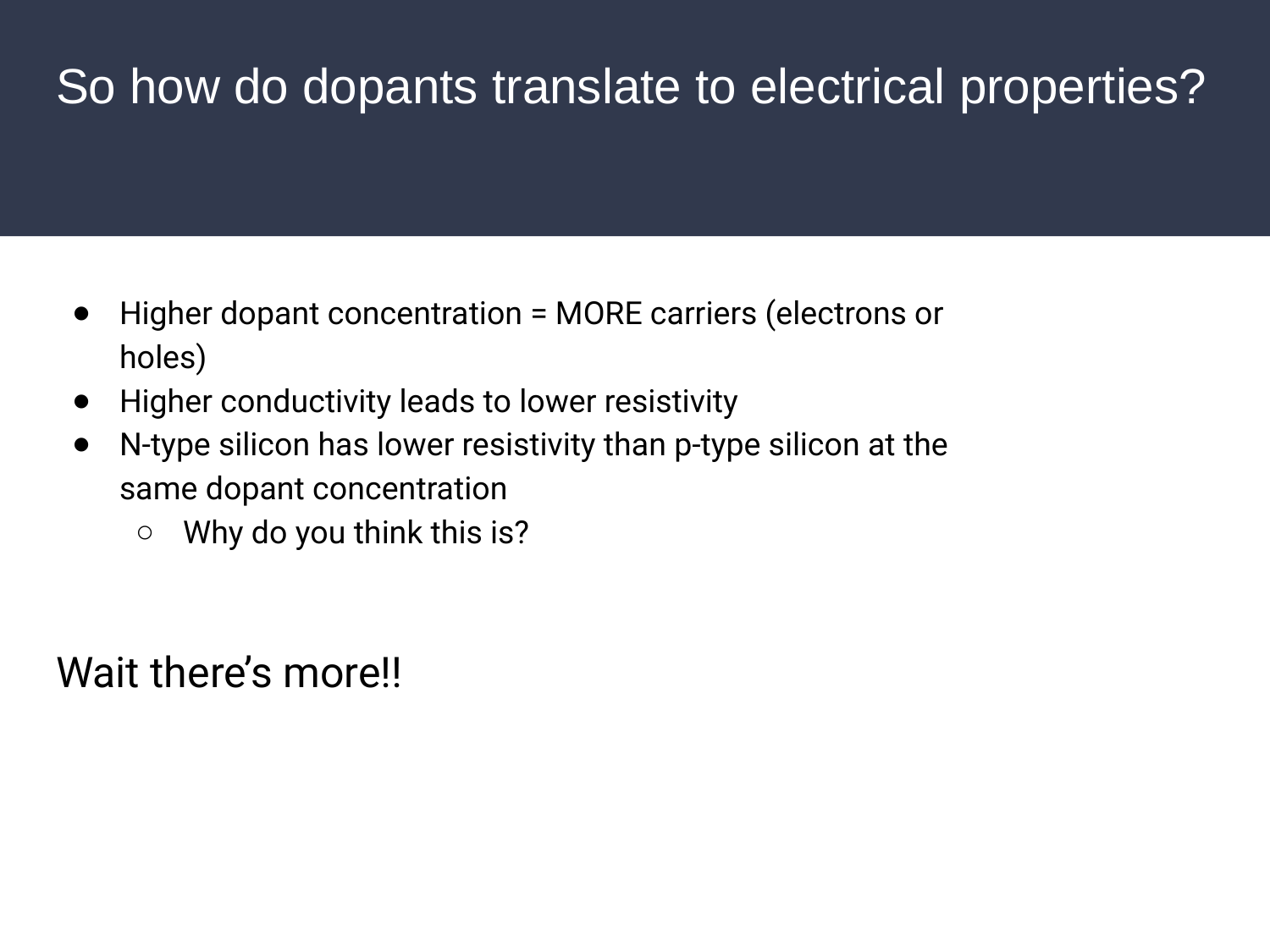

# So how do dopants translate to electrical properties?
Higher dopant concentration = MORE carriers (electrons or holes)
Higher conductivity leads to lower resistivity
N-type silicon has lower resistivity than p-type silicon at the same dopant concentration
Why do you think this is?

Wait there’s more!!